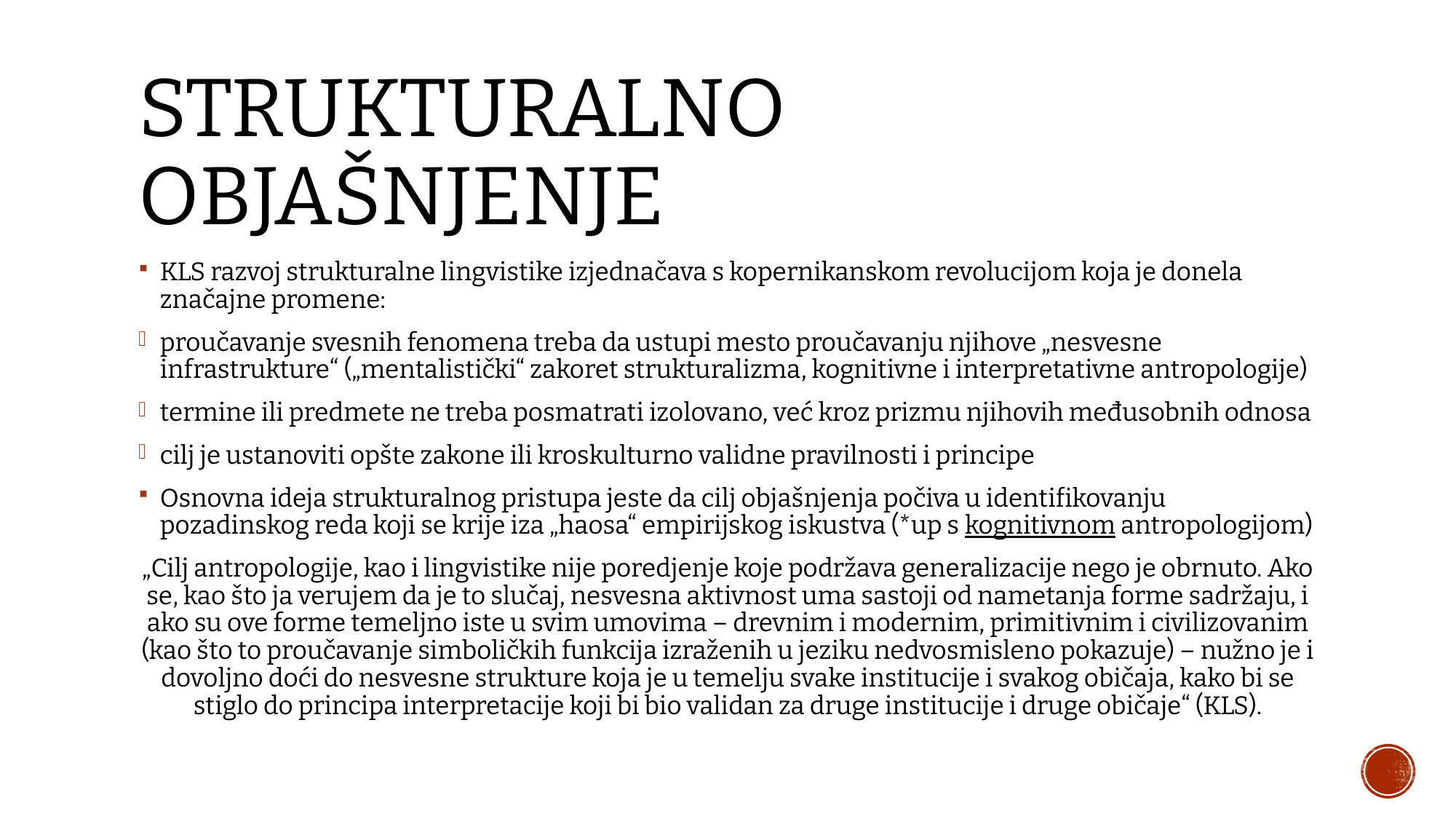

# Strukturalno objašnjenje
KLS razvoj strukturalne lingvistike izjednačava s kopernikanskom revolucijom koja je donela značajne promene:
proučavanje svesnih fenomena treba da ustupi mesto proučavanju njihove „nesvesne infrastrukture“ („mentalistički“ zakoret strukturalizma, kognitivne i interpretativne antropologije)
termine ili predmete ne treba posmatrati izolovano, već kroz prizmu njihovih međusobnih odnosa
cilj je ustanoviti opšte zakone ili kroskulturno validne pravilnosti i principe
Osnovna ideja strukturalnog pristupa jeste da cilj objašnjenja počiva u identifikovanju pozadinskog reda koji se krije iza „haosa“ empirijskog iskustva (*up s kognitivnom antropologijom)
„Cilj antropologije, kao i lingvistike nije poredjenje koje podržava generalizacije nego je obrnuto. Ako se, kao što ja verujem da je to slučaj, nesvesna aktivnost uma sastoji od nametanja forme sadržaju, i ako su ove forme temeljno iste u svim umovima – drevnim i modernim, primitivnim i civilizovanim (kao što to proučavanje simboličkih funkcija izraženih u jeziku nedvosmisleno pokazuje) – nužno je i dovoljno doći do nesvesne strukture koja je u temelju svake institucije i svakog običaja, kako bi se stiglo do principa interpretacije koji bi bio validan za druge institucije i druge običaje“ (KLS).